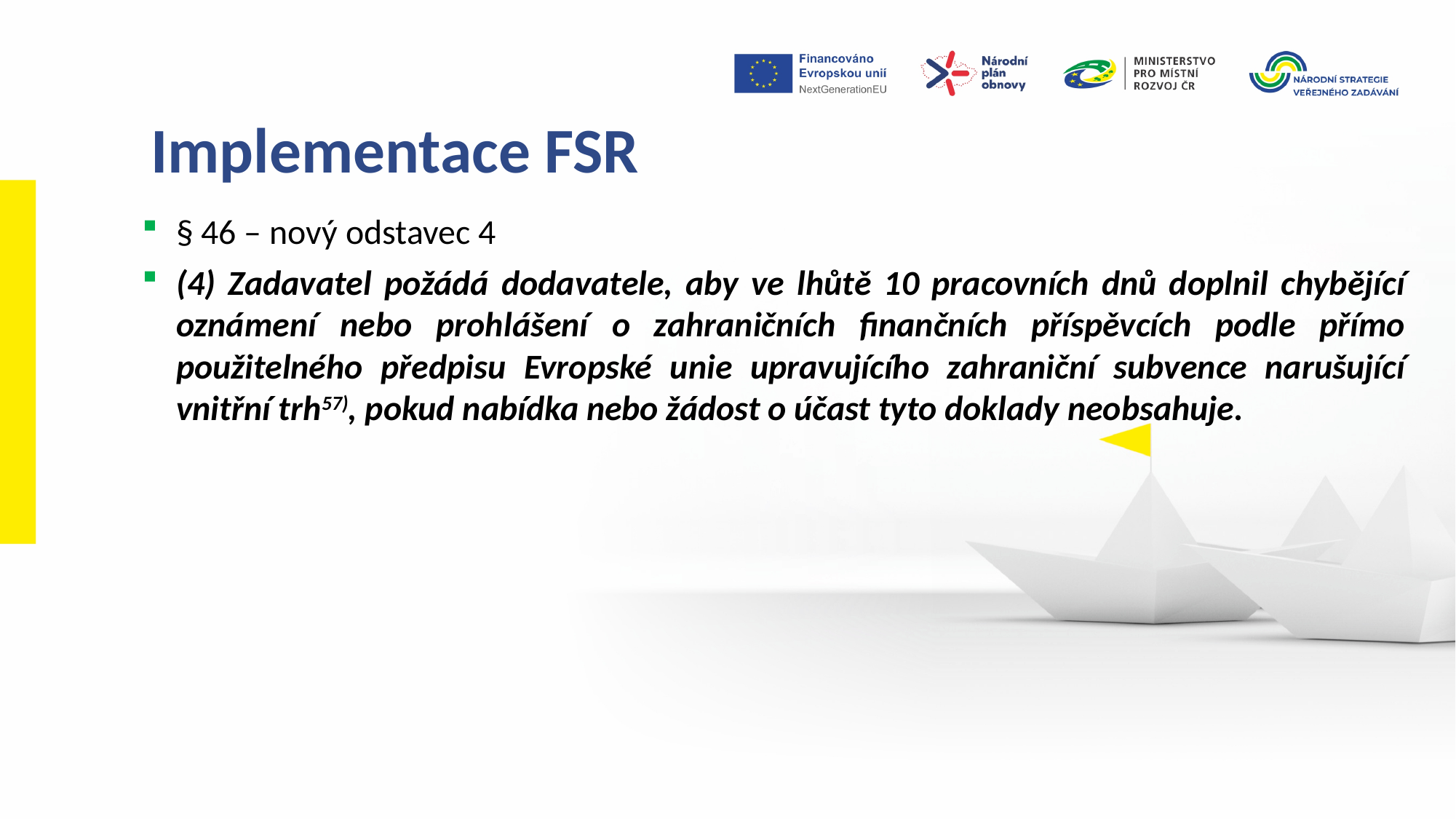

Implementace FSR
§ 46 – nový odstavec 4
(4) Zadavatel požádá dodavatele, aby ve lhůtě 10 pracovních dnů doplnil chybějící oznámení nebo prohlášení o zahraničních finančních příspěvcích podle přímo použitelného předpisu Evropské unie upravujícího zahraniční subvence narušující vnitřní trh57), pokud nabídka nebo žádost o účast tyto doklady neobsahuje.